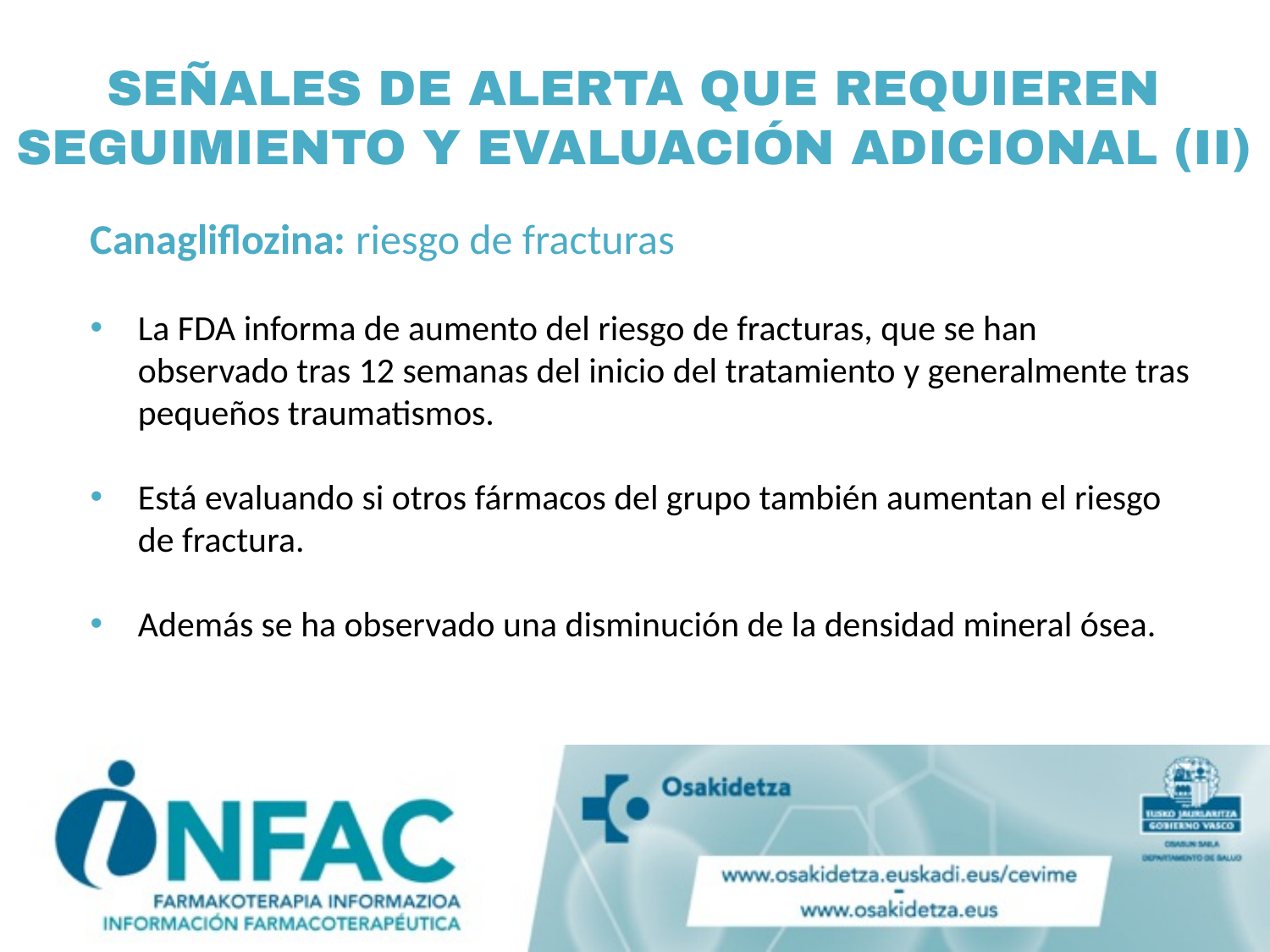

# SEÑALES DE ALERTA QUE REQUIEREN SEGUIMIENTO Y EVALUACIÓN ADICIONAL (II)
Canagliflozina: riesgo de fracturas

La FDA informa de aumento del riesgo de fracturas, que se han observado tras 12 semanas del inicio del tratamiento y generalmente tras pequeños traumatismos.

Está evaluando si otros fármacos del grupo también aumentan el riesgo de fractura.

Además se ha observado una disminución de la densidad mineral ósea.